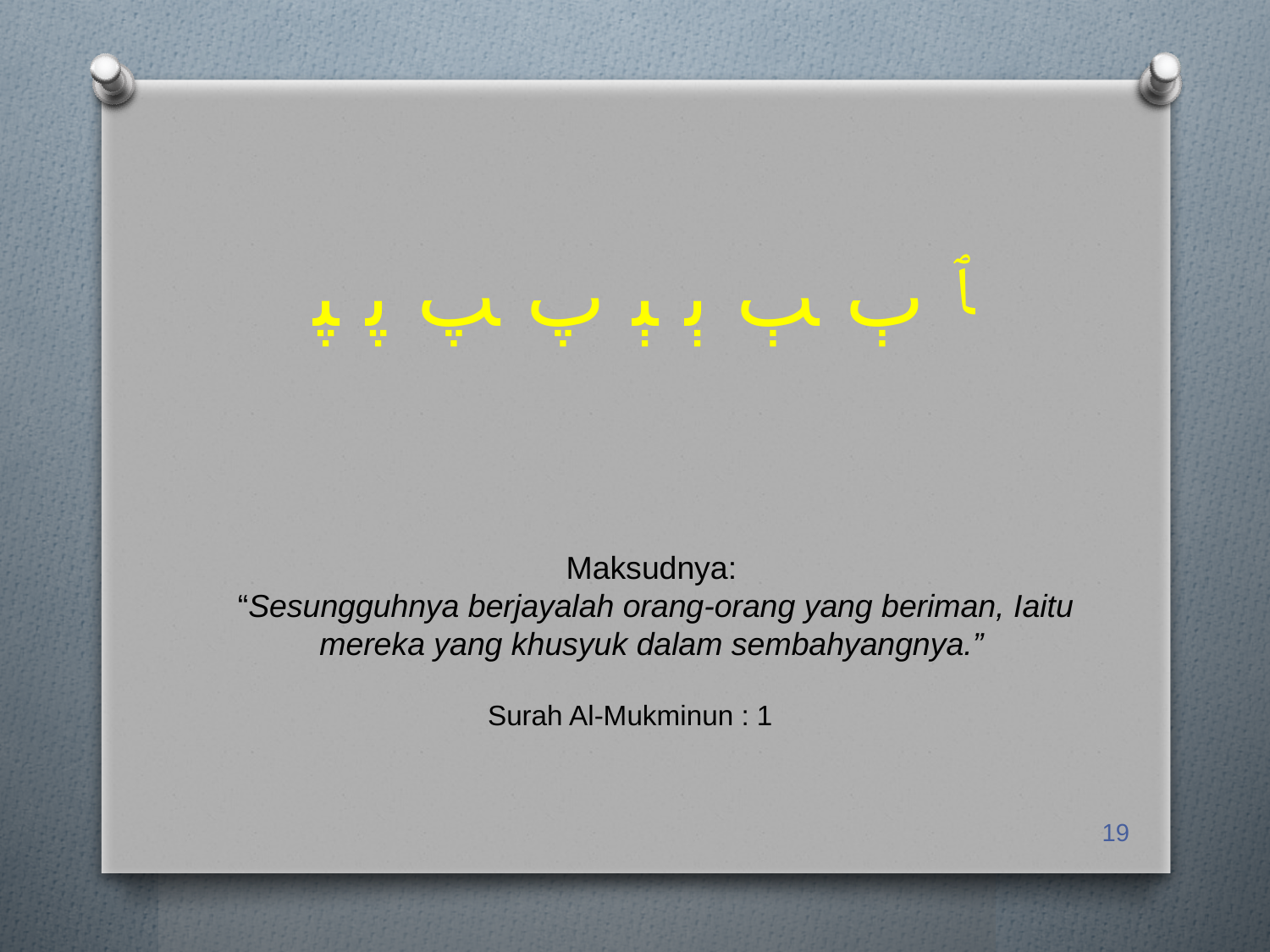

ﭑ ﭒ ﭓ ﭔ ﭕ ﭖ ﭗ ﭘ ﭙ
Maksudnya:
 “Sesungguhnya berjayalah orang-orang yang beriman, Iaitu mereka yang khusyuk dalam sembahyangnya.”
Surah Al-Mukminun : 1
19